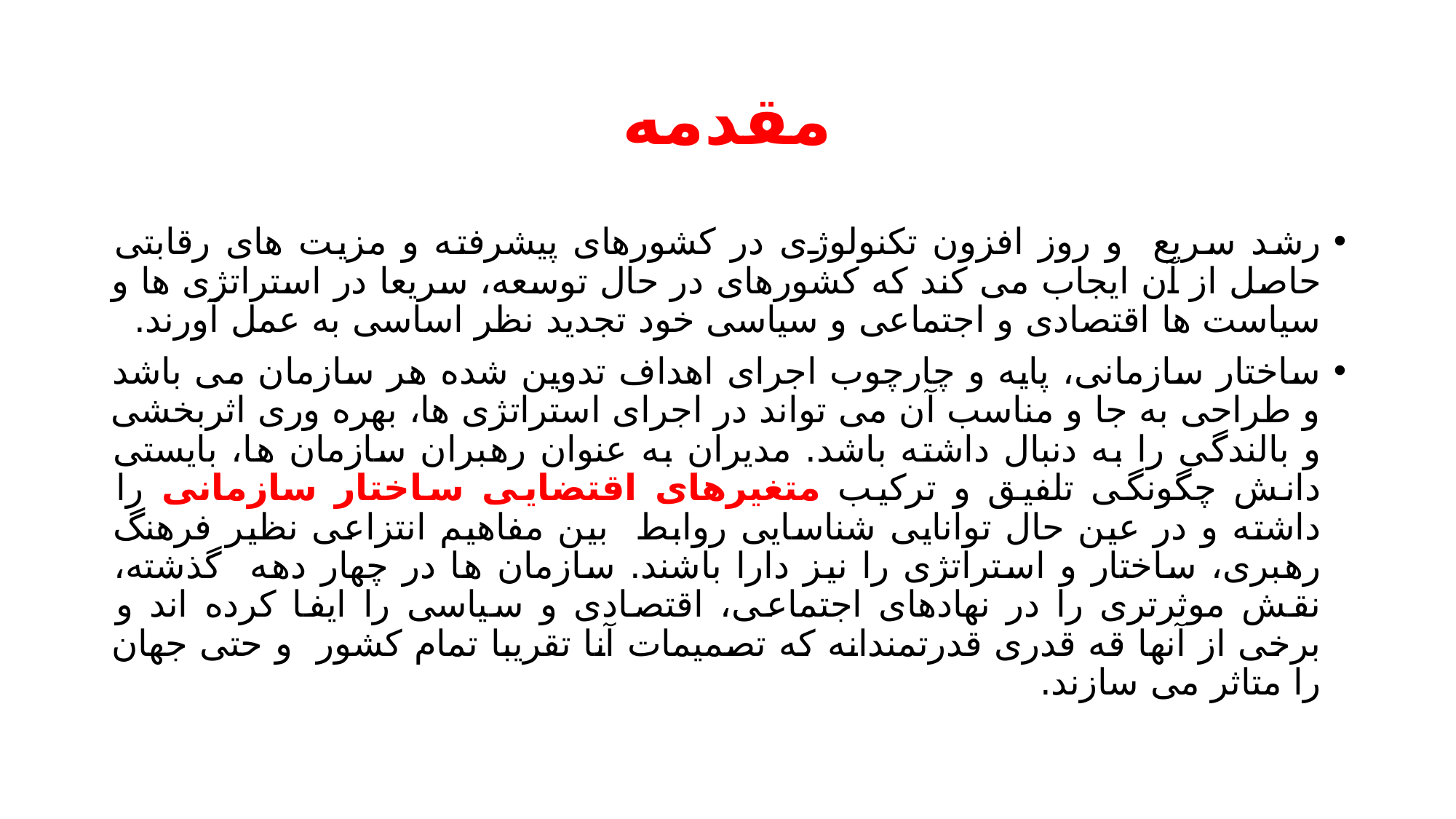

# مقدمه
رشد سریع  و روز افزون تکنولوژی در کشورهای پیشرفته و مزیت های رقابتی حاصل از آن ایجاب می کند که کشورهای در حال توسعه، سریعا در استراتژی ها و سیاست ها اقتصادی و اجتماعی و سیاسی خود تجدید نظر اساسی به عمل آورند.
ساختار سازمانی، پایه و چارچوب اجرای اهداف تدوین شده هر سازمان می باشد و طراحی به جا و مناسب آن می تواند در اجرای استراتژی ها، بهره وری اثربخشی و بالندگی را به دنبال داشته باشد. مدیران به عنوان رهبران سازمان ها، بایستی دانش چگونگی تلفیق و ترکیب متغیرهای اقتضایی ساختار سازمانی را داشته و در عین حال توانایی شناسایی روابط  بین مفاهیم انتزاعی نظیر فرهنگ رهبری، ساختار و استراتژی را نیز دارا باشند. سازمان ها در چهار دهه  گذشته، نقش موثرتری را در نهادهای اجتماعی، اقتصادی و سیاسی را ایفا کرده اند و برخی از آنها قه قدری قدرتمندانه که تصمیمات آنا تقریبا تمام کشور  و حتی جهان را متاثر می سازند.